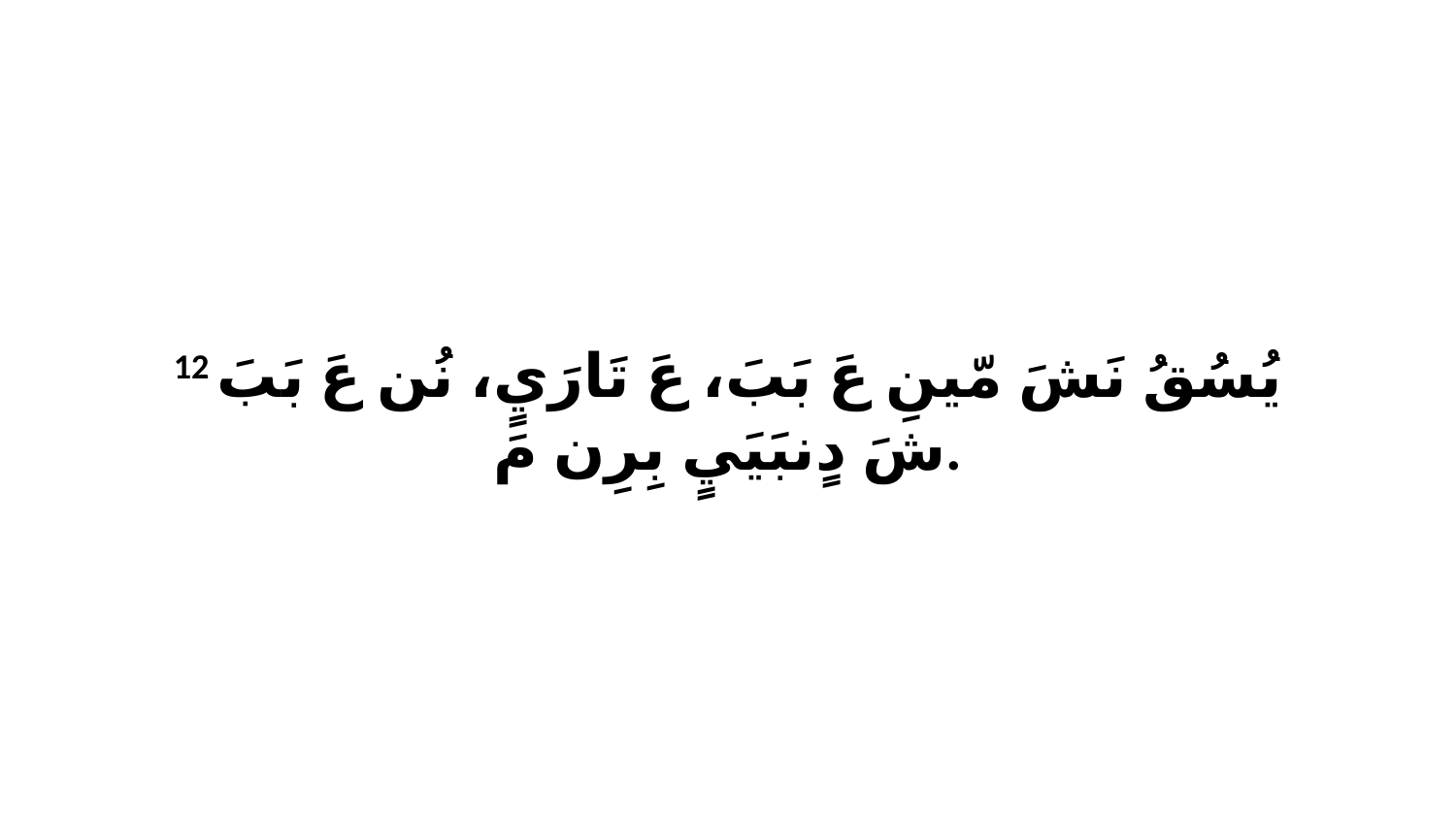

12 يُسُقُ نَشَ مّينِ عَ بَبَ، عَ تَارَيٍ، نُن عَ بَبَ شَ دٍنبَيَيٍ بِرِن مَ.